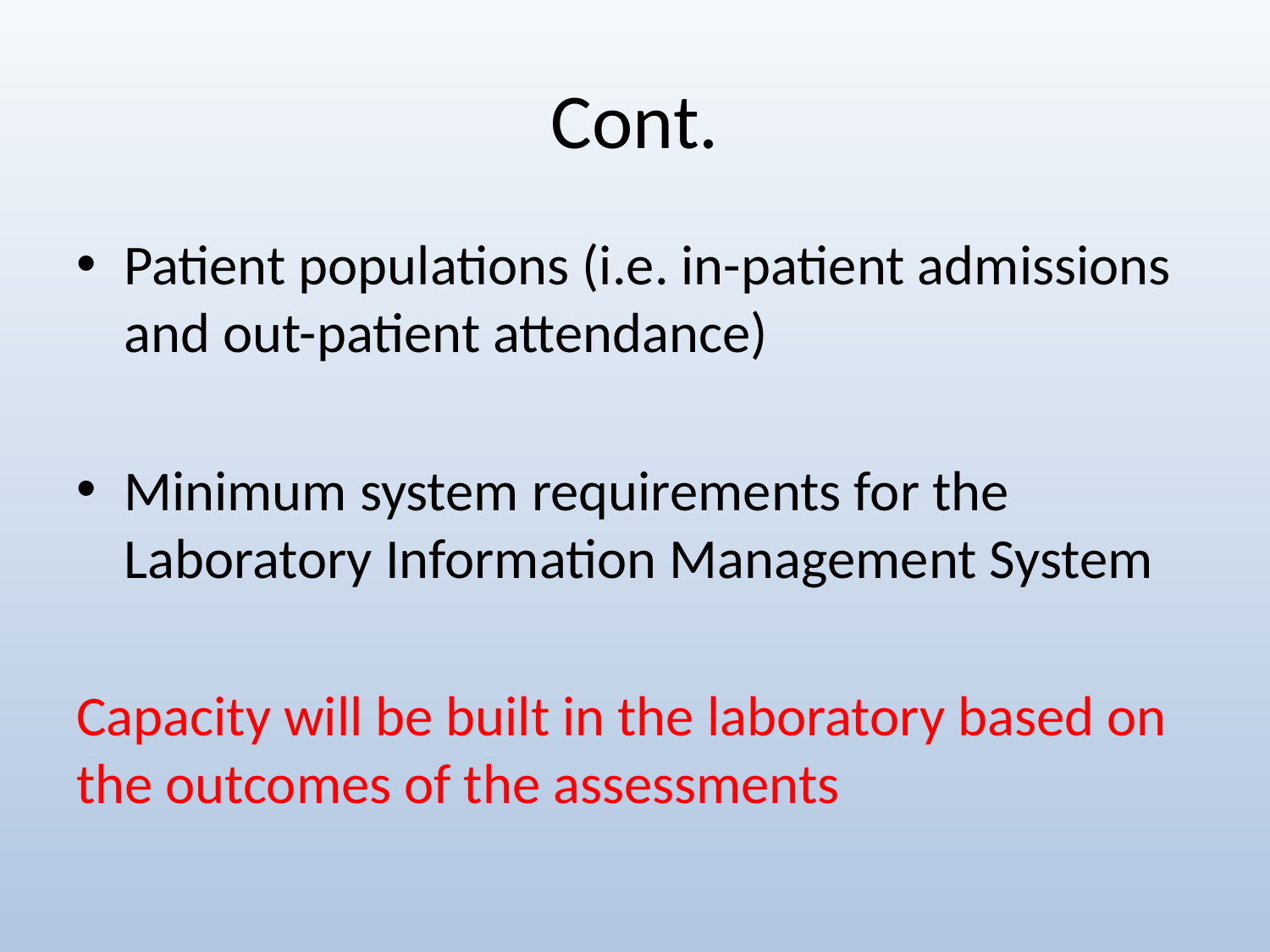

# Cont.
Patient populations (i.e. in-patient admissions and out-patient attendance)

Minimum system requirements for the Laboratory Information Management System

Capacity will be built in the laboratory based on the outcomes of the assessments